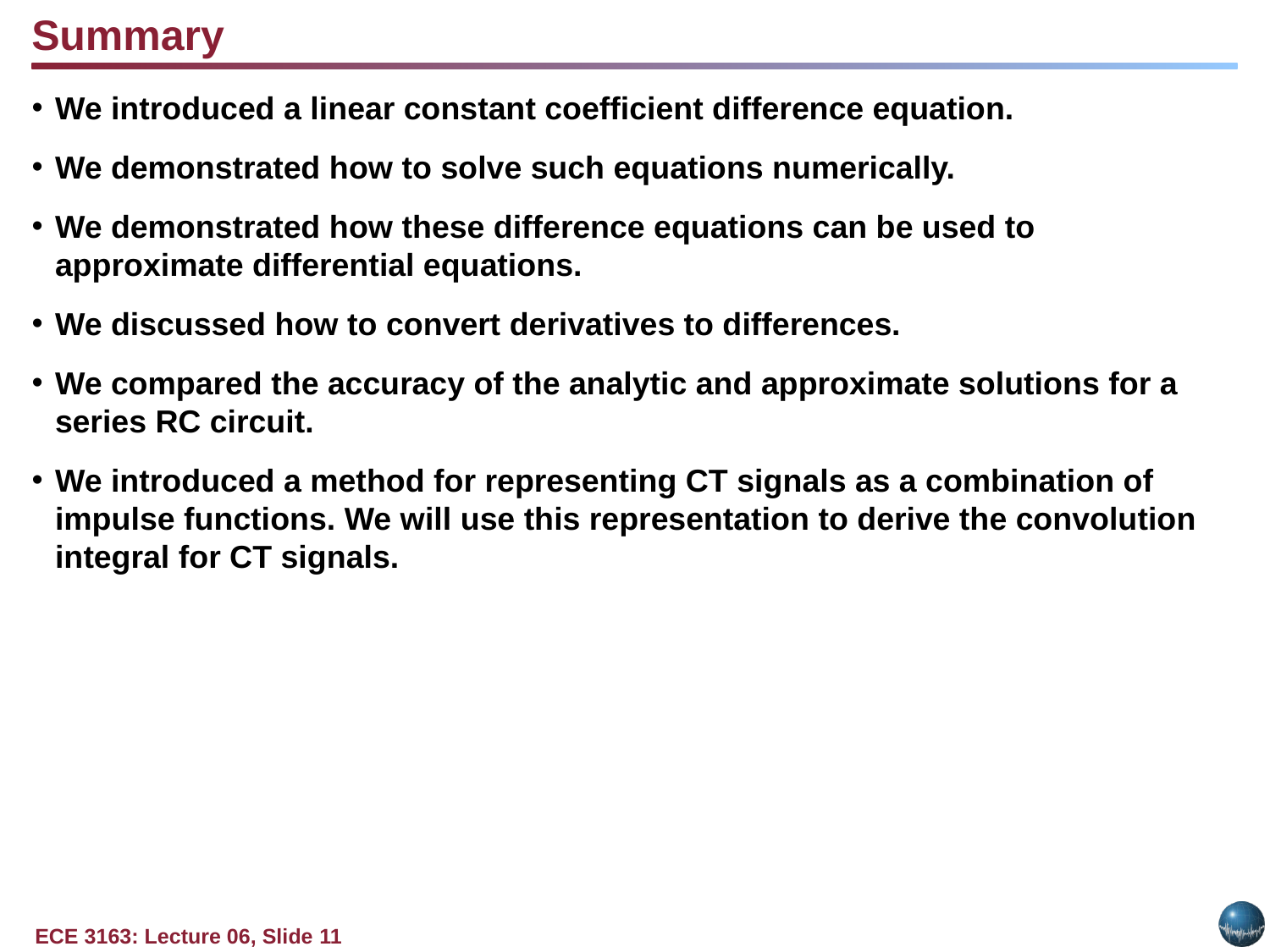

Summary
We introduced a linear constant coefficient difference equation.
We demonstrated how to solve such equations numerically.
We demonstrated how these difference equations can be used to approximate differential equations.
We discussed how to convert derivatives to differences.
We compared the accuracy of the analytic and approximate solutions for a series RC circuit.
We introduced a method for representing CT signals as a combination of impulse functions. We will use this representation to derive the convolution integral for CT signals.